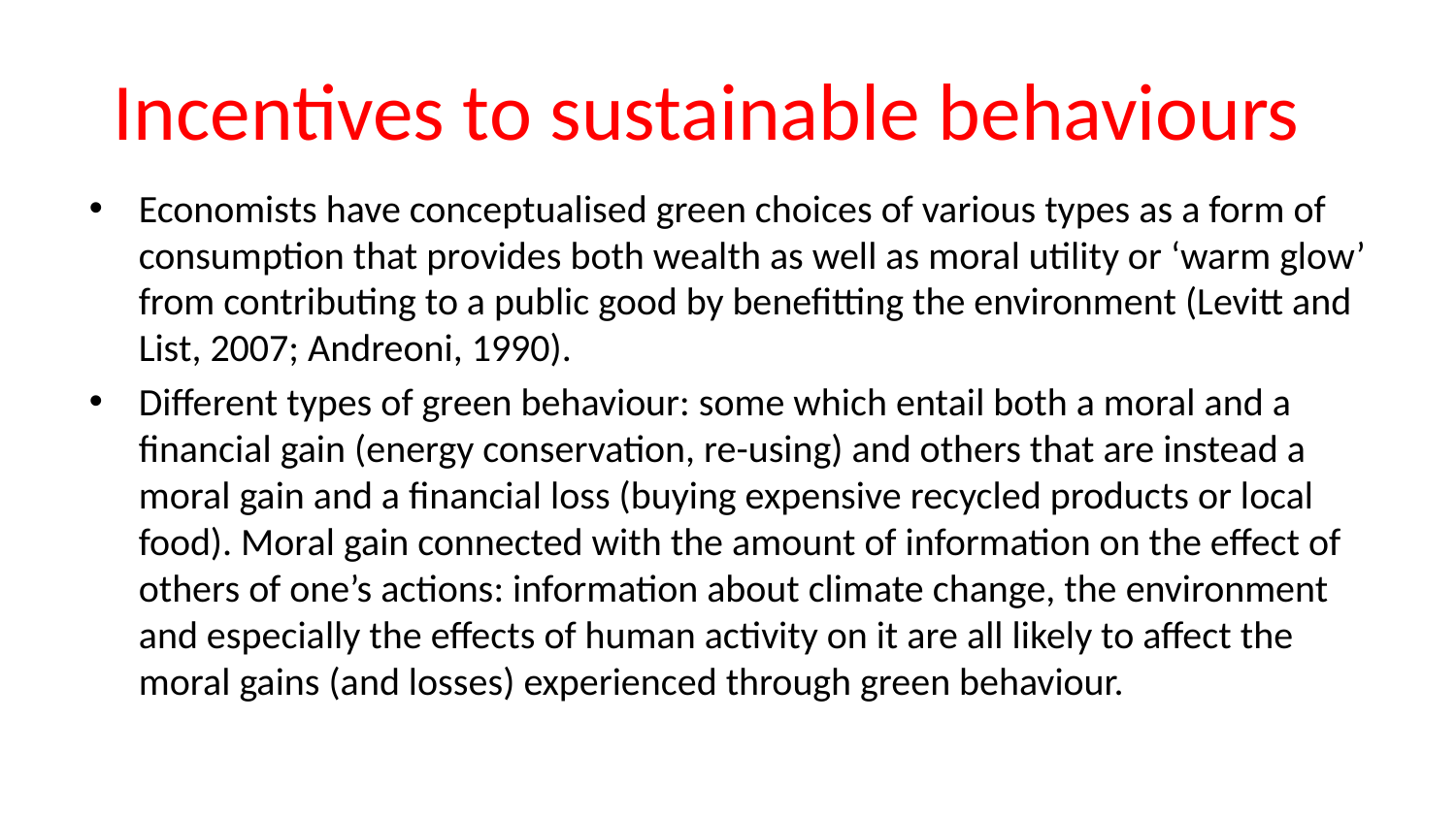

# Incentives to sustainable behaviours
Economists have conceptualised green choices of various types as a form of consumption that provides both wealth as well as moral utility or ‘warm glow’ from contributing to a public good by benefitting the environment (Levitt and List, 2007; Andreoni, 1990).
Different types of green behaviour: some which entail both a moral and a financial gain (energy conservation, re-using) and others that are instead a moral gain and a financial loss (buying expensive recycled products or local food). Moral gain connected with the amount of information on the effect of others of one’s actions: information about climate change, the environment and especially the effects of human activity on it are all likely to affect the moral gains (and losses) experienced through green behaviour.